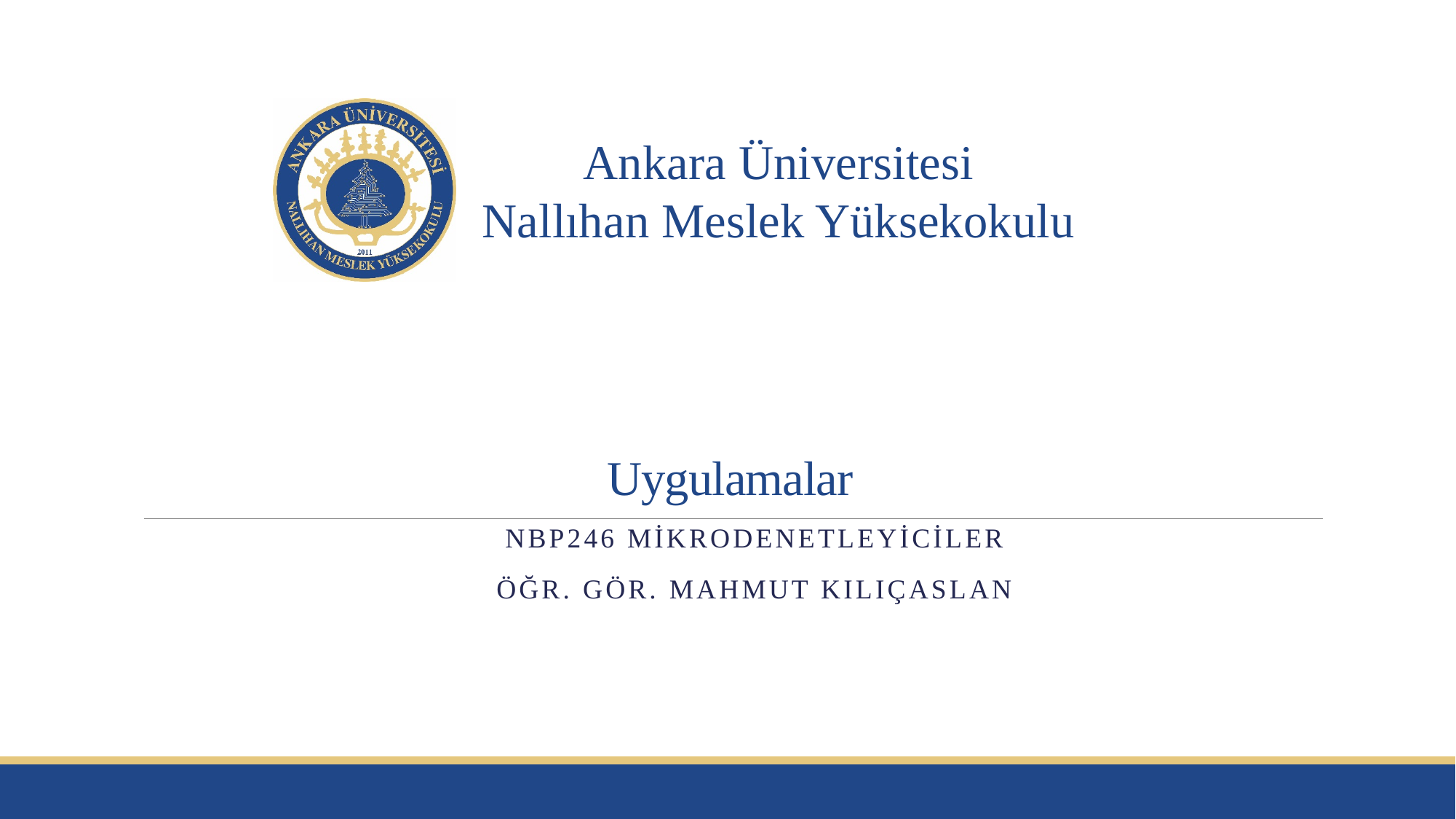

# Uygulamalar
NBP246 MİKRODENETLEYİCİLER
Öğr. Gör. Mahmut KILIÇASLAN